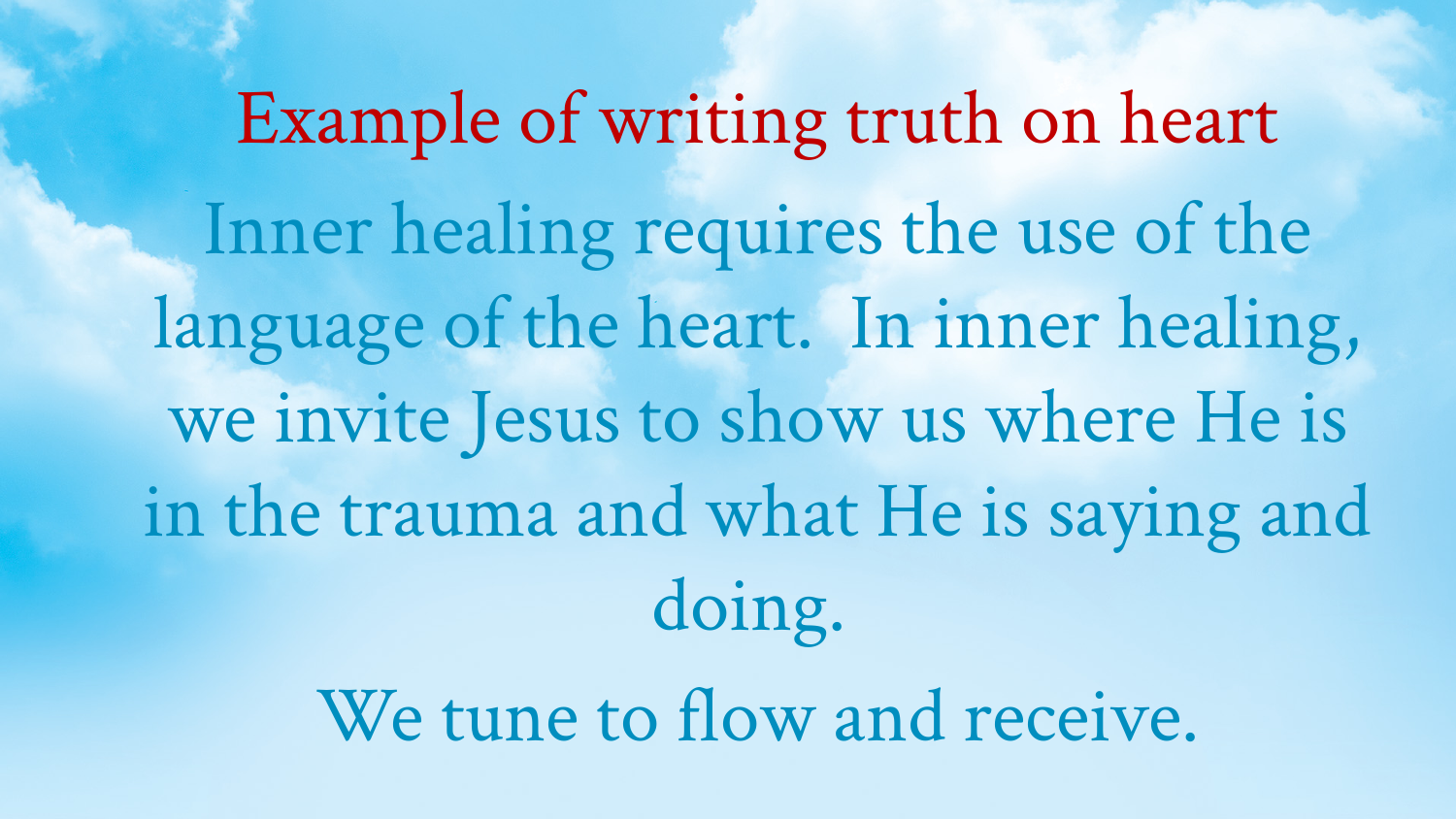

Example of writing truth on heart
Inner healing requires the use of the language of the heart.  In inner healing, we invite Jesus to show us where He is in the trauma and what He is saying and doing.
We tune to flow and receive.